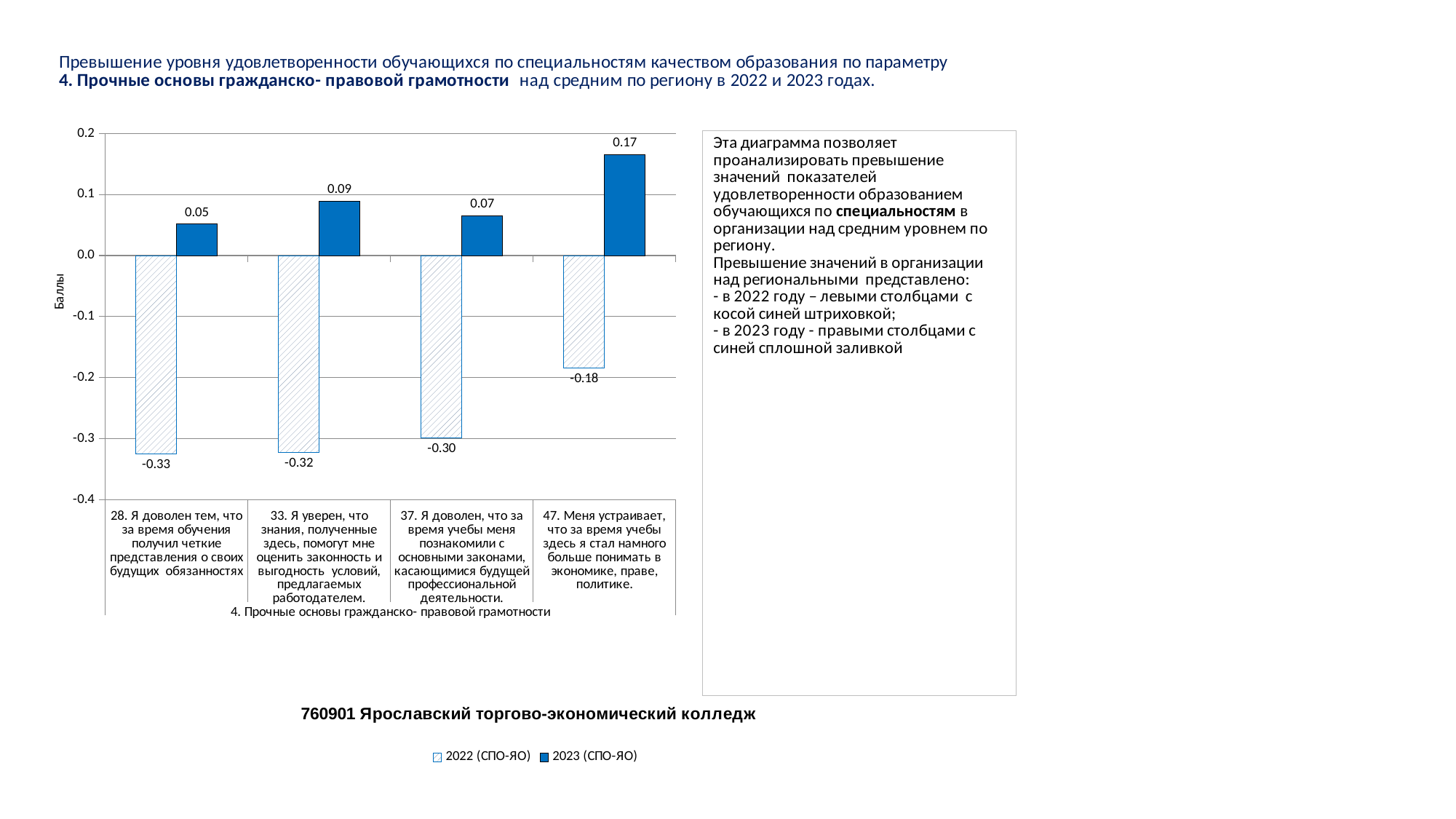

### Chart

| Category | 2022 (СПО-ЯО) | 2023 (СПО-ЯО) |
|---|---|---|
| 28. Я доволен тем, что за время обучения получил четкие представления о своих будущих  обязанностях  | -0.32524117870954683 | 0.05160991046438479 |
| 33. Я уверен, что знания, полученные здесь, помогут мне оценить законность и выгодность  условий, предлагаемых работодателем. | -0.32262380820360104 | 0.08920094571260861 |
| 37. Я доволен, что за время учебы меня познакомили с основными законами, касающимися будущей профессиональной деятельности. | -0.29830113701331573 | 0.0654191622610183 |
| 47. Меня устраивает, что за время учебы здесь я стал намного больше понимать в экономике, праве, политике. | -0.18376415784420086 | 0.1656507759709891 |